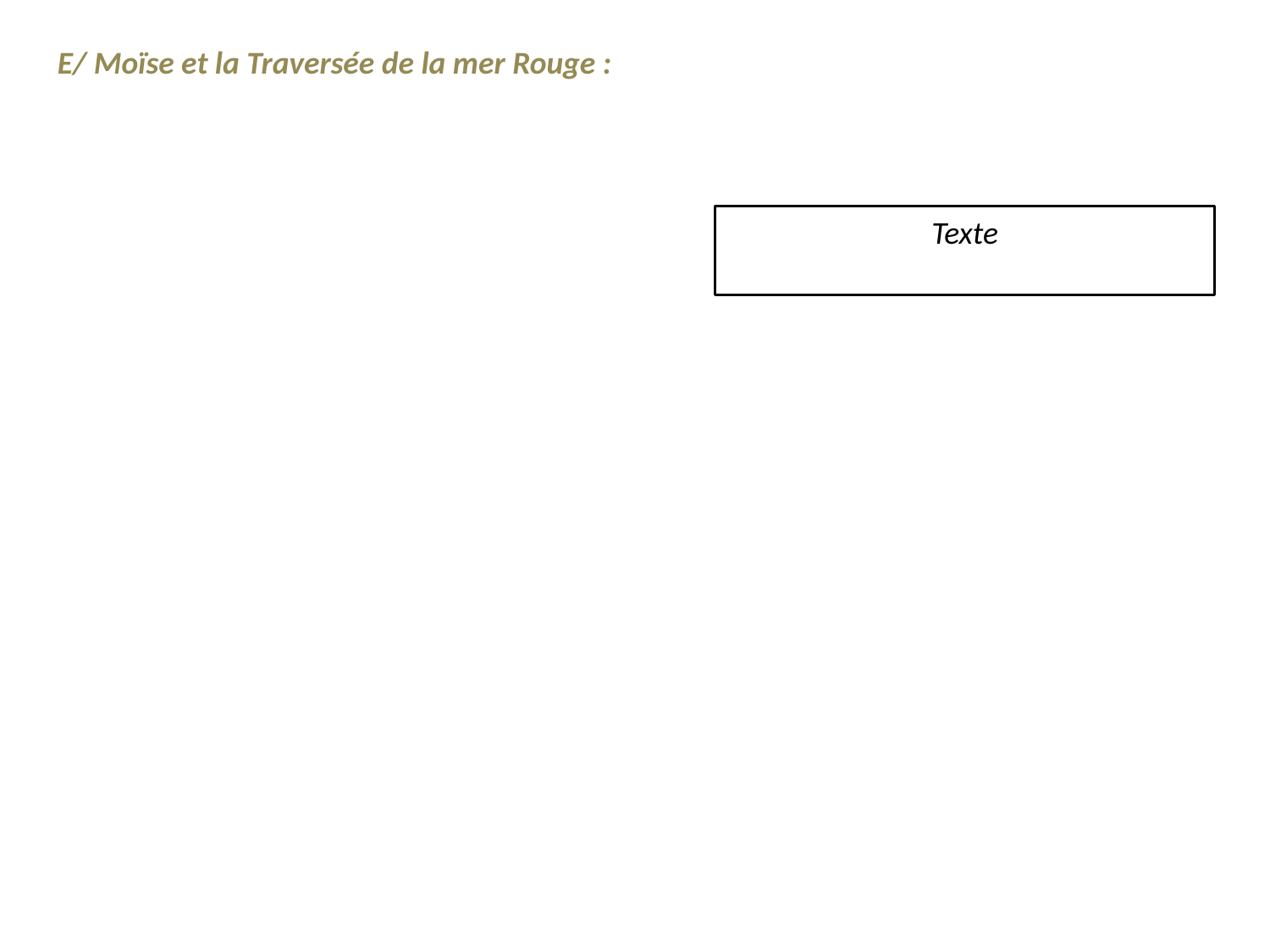

E/ Moïse et la Traversée de la mer Rouge :
Texte